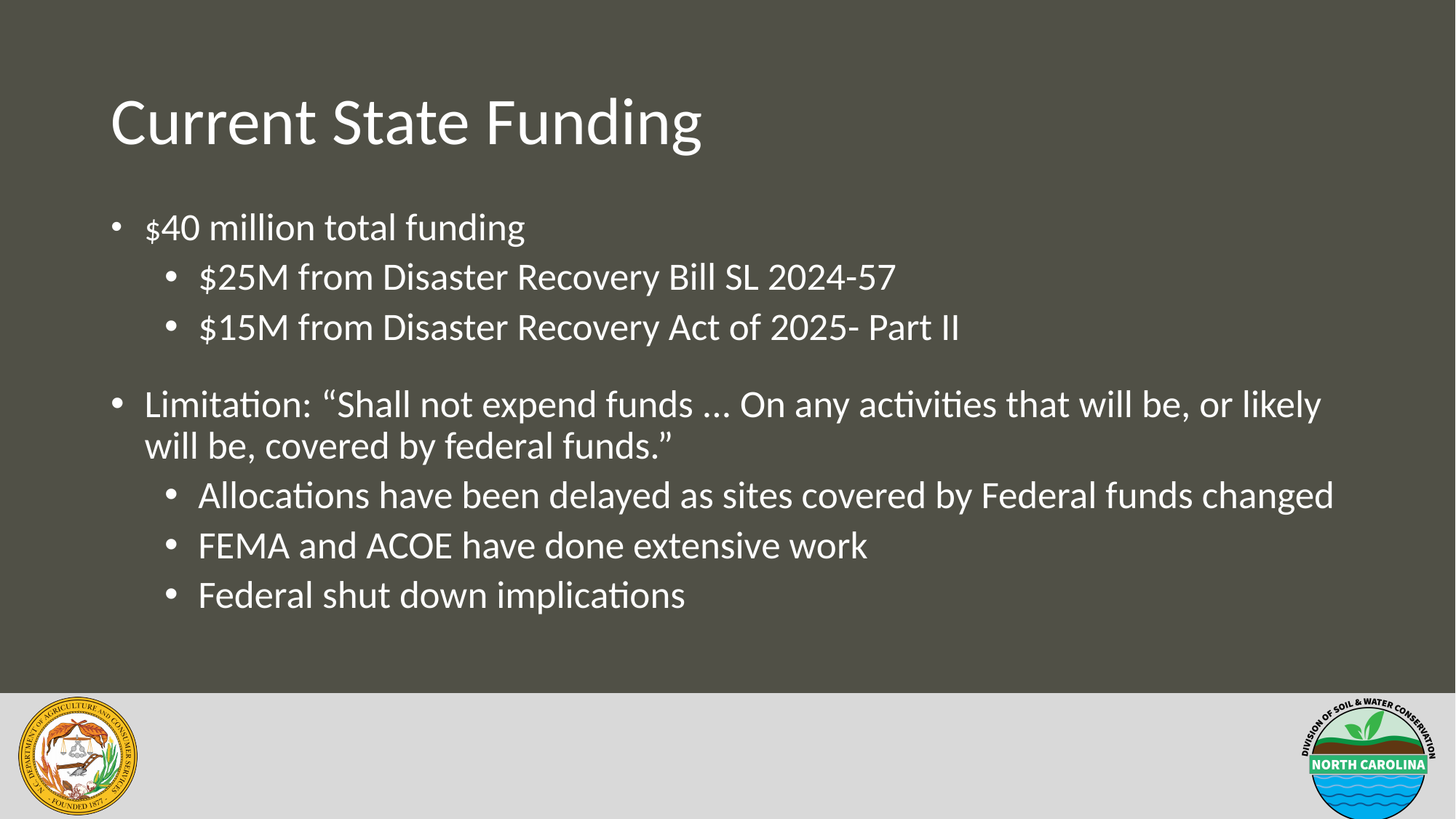

# Current State Funding
$40 million total funding
$25M from Disaster Recovery Bill SL 2024-57
$15M from Disaster Recovery Act of 2025- Part II

Limitation: “Shall not expend funds ... On any activities that will be, or likely will be, covered by federal funds.”
Allocations have been delayed as sites covered by Federal funds changed
FEMA and ACOE have done extensive work
Federal shut down implications